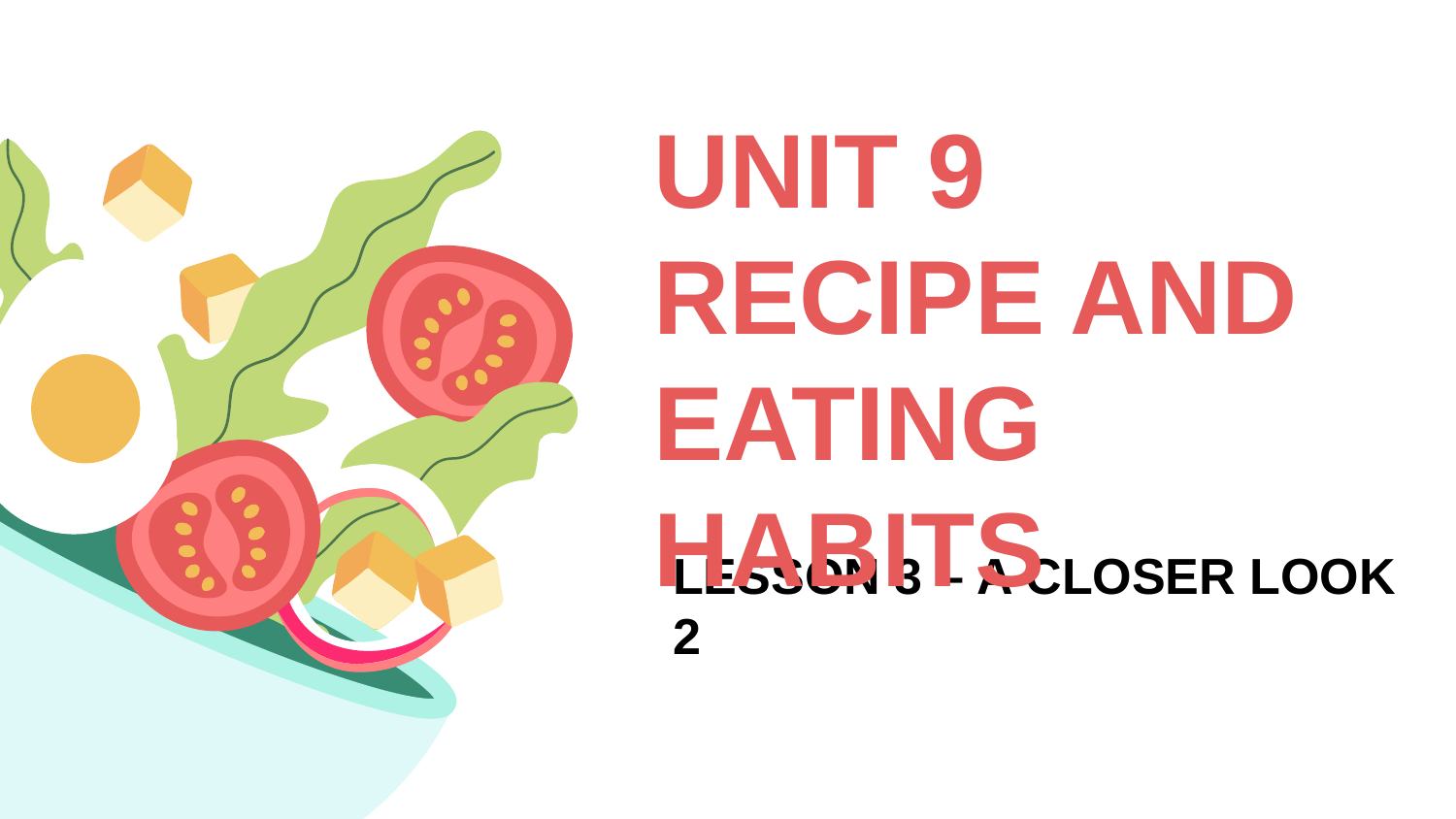

# UNIT 9 RECIPE AND EATING HABITS
LESSON 3 – A CLOSER LOOK 2